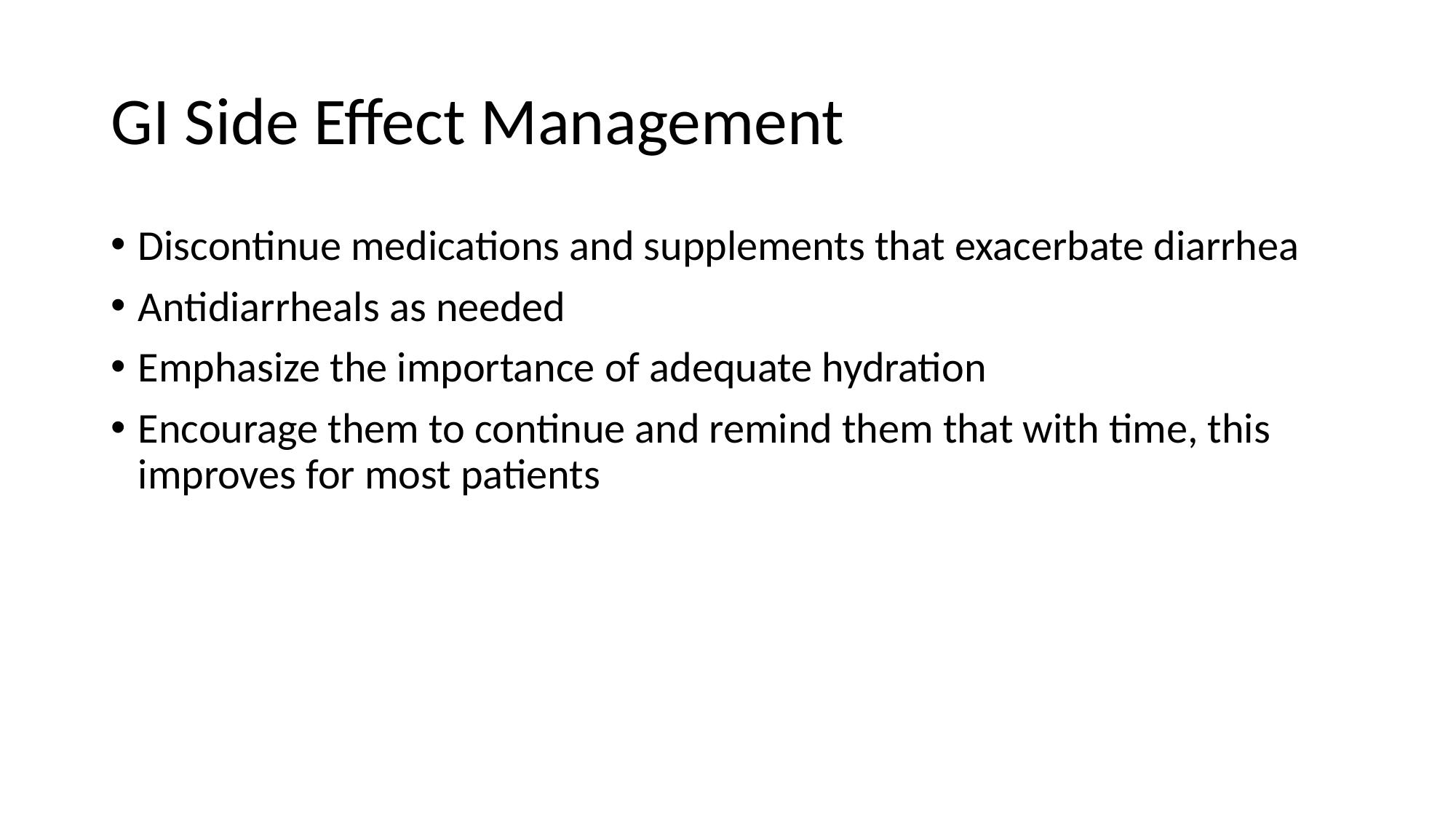

# GI Side Effect Management
Discontinue medications and supplements that exacerbate diarrhea
Antidiarrheals as needed
Emphasize the importance of adequate hydration
Encourage them to continue and remind them that with time, this improves for most patients